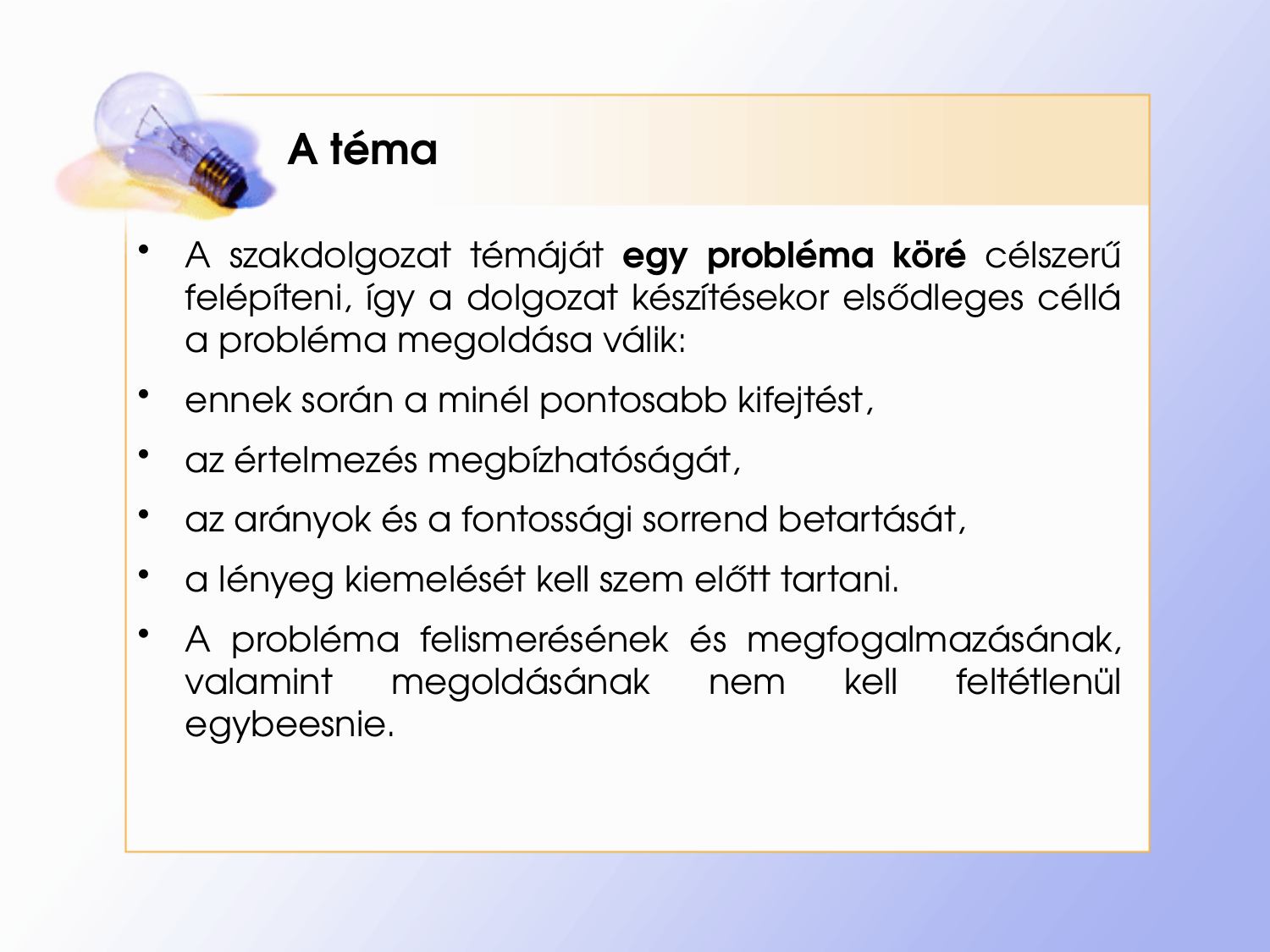

# A téma
A szakdolgozat témáját egy probléma köré célszerű felépíteni, így a dolgozat készítésekor elsődleges céllá a probléma megoldása válik:
ennek során a minél pontosabb kifejtést,
az értelmezés megbízhatóságát,
az arányok és a fontossági sorrend betartását,
a lényeg kiemelését kell szem előtt tartani.
A probléma felismerésének és megfogalmazásának, valamint megoldásának nem kell feltétlenül egybeesnie.